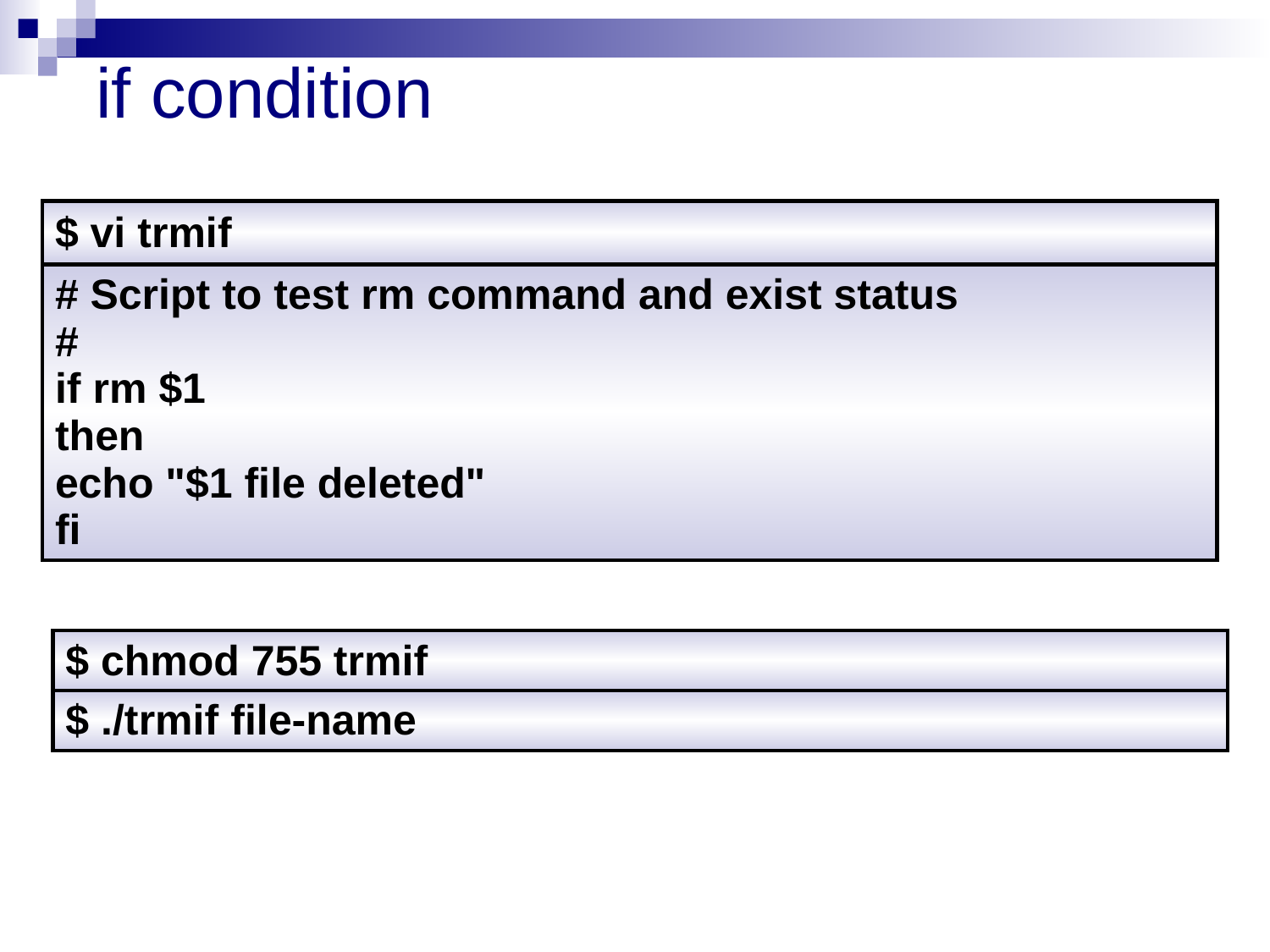

# if condition
| $ vi trmif |
| --- |
| # Script to test rm command and exist status # if rm $1 then echo "$1 file deleted" fi |
| $ chmod 755 trmif |
| --- |
| $ ./trmif file-name |